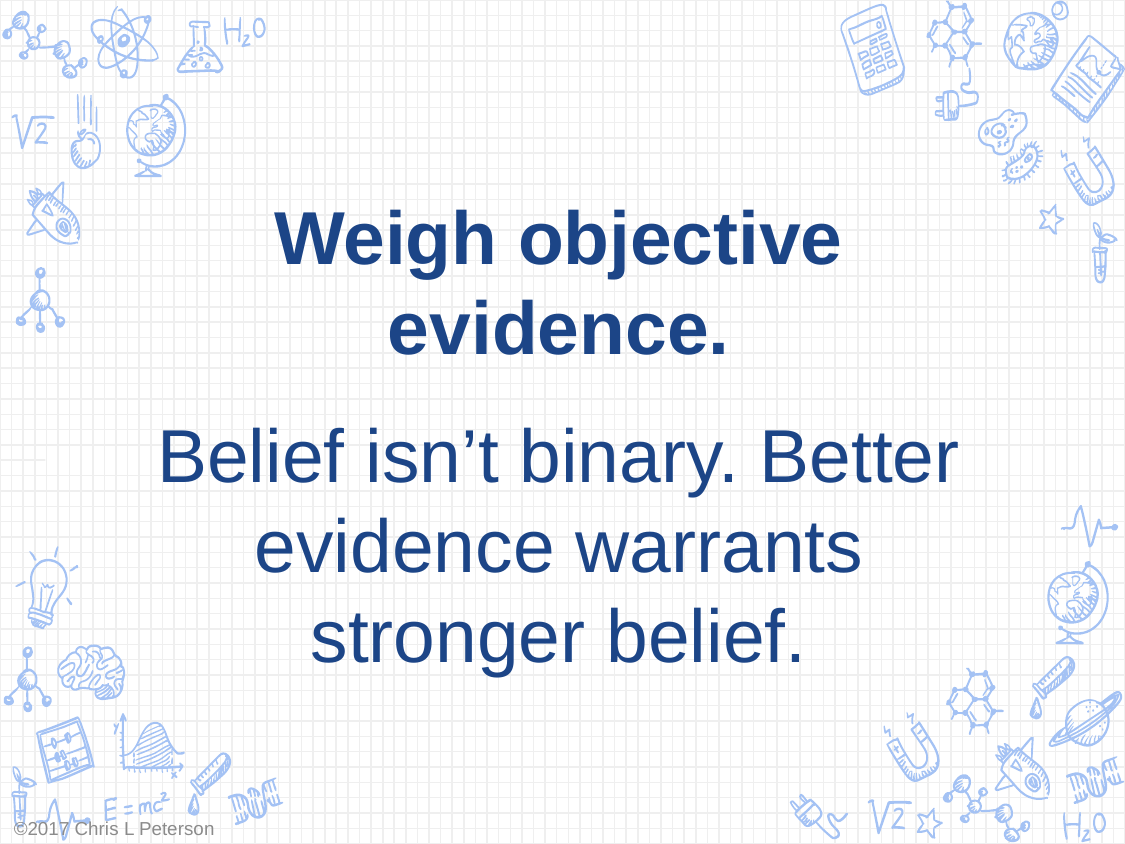

Weigh objective evidence.
Belief isn’t binary. Better evidence warrants stronger belief.

©2017 Chris L Peterson